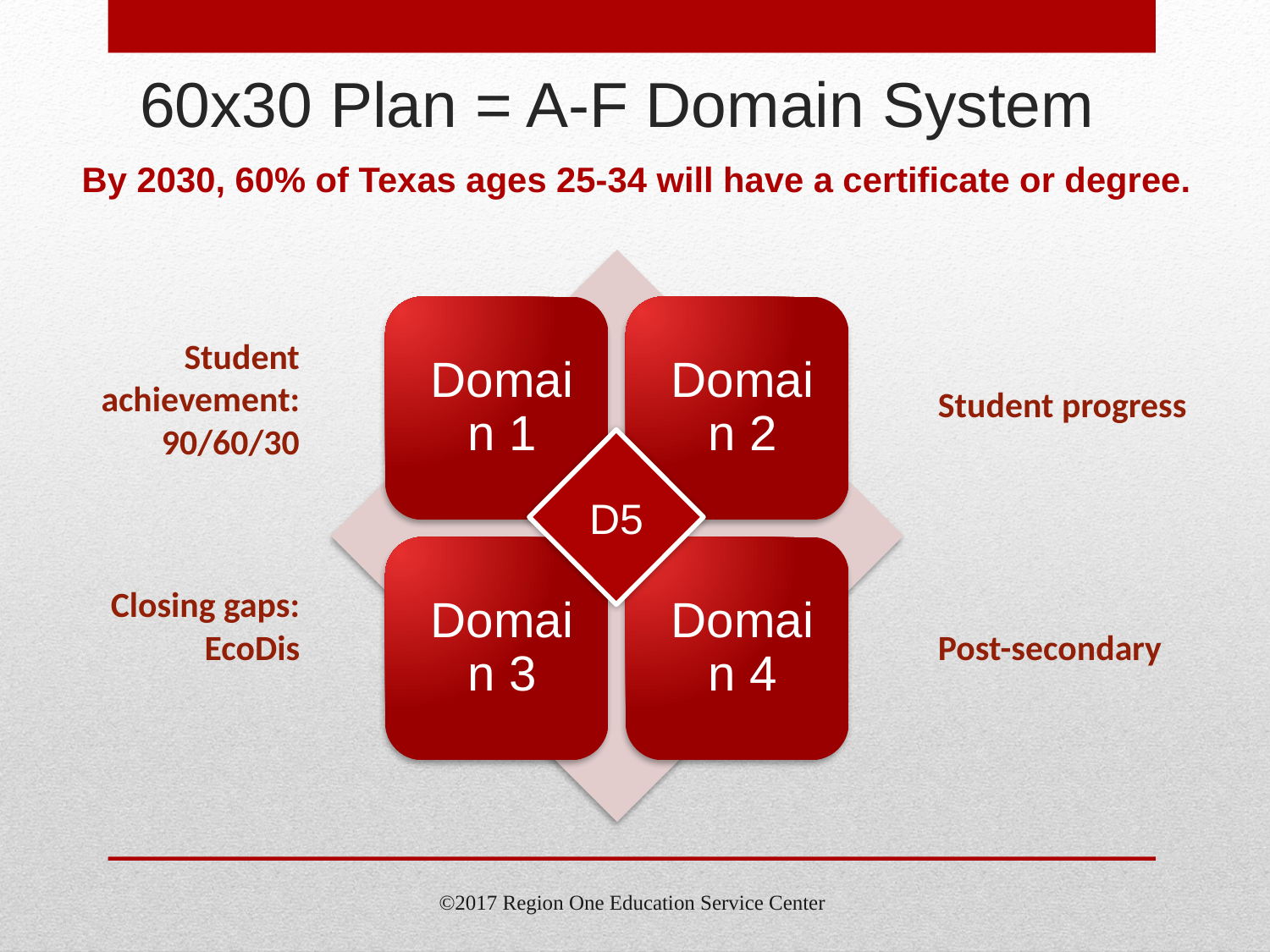

# 60x30 Plan = A-F Domain System
By 2030, 60% of Texas ages 25-34 will have a certificate or degree.
Domain 1
Domain 2
Domain 3
Domain 4
Student achievement:
90/60/30
Student progress
D5
Closing gaps: EcoDis
Post-secondary
©2017 Region One Education Service Center